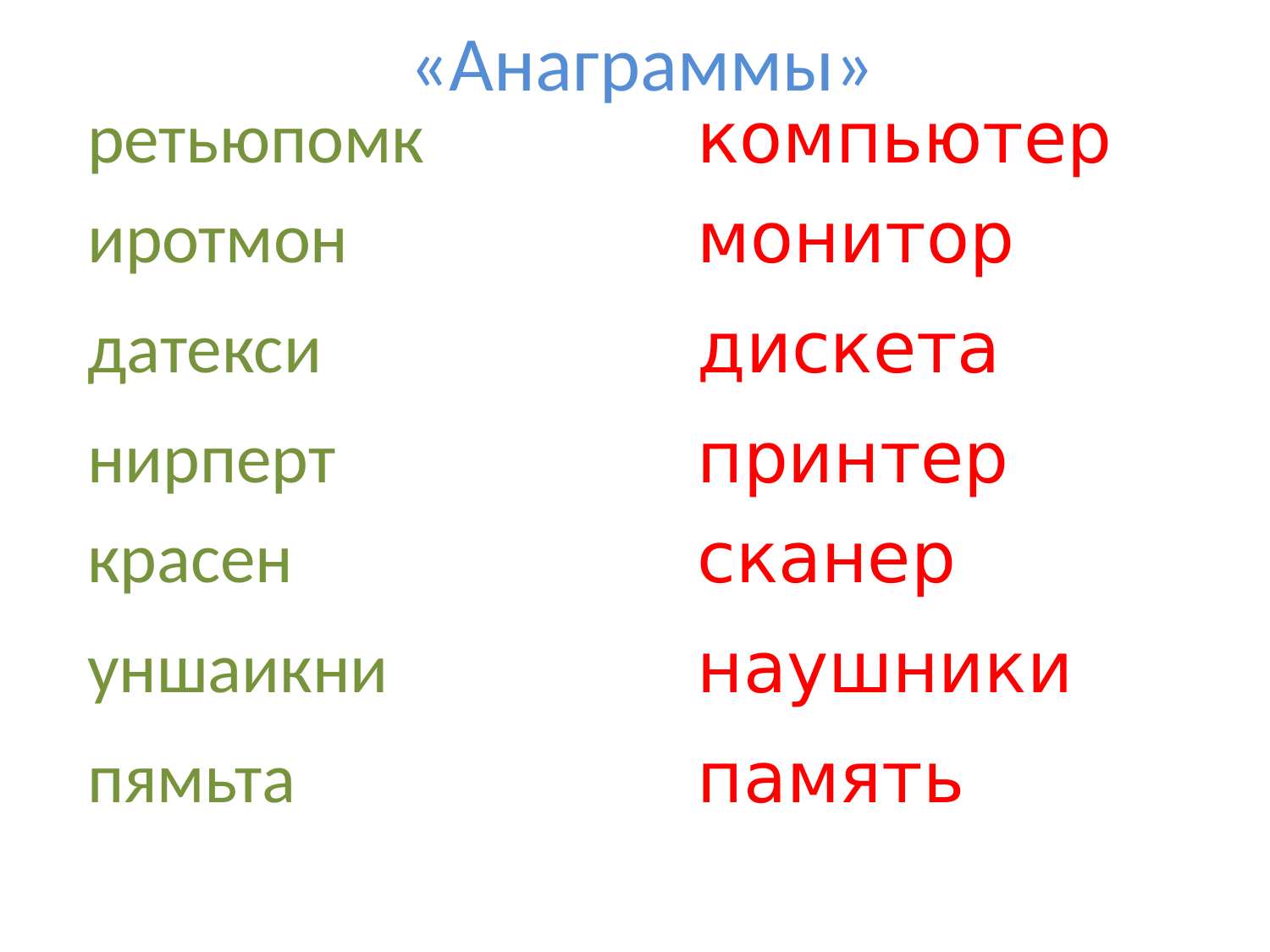

«Анаграммы»
ретьюпомк
компьютер
иротмон
монитор
датекси
дискета
нирперт
принтер
красен
сканер
уншаикни
наушники
пямьта
память